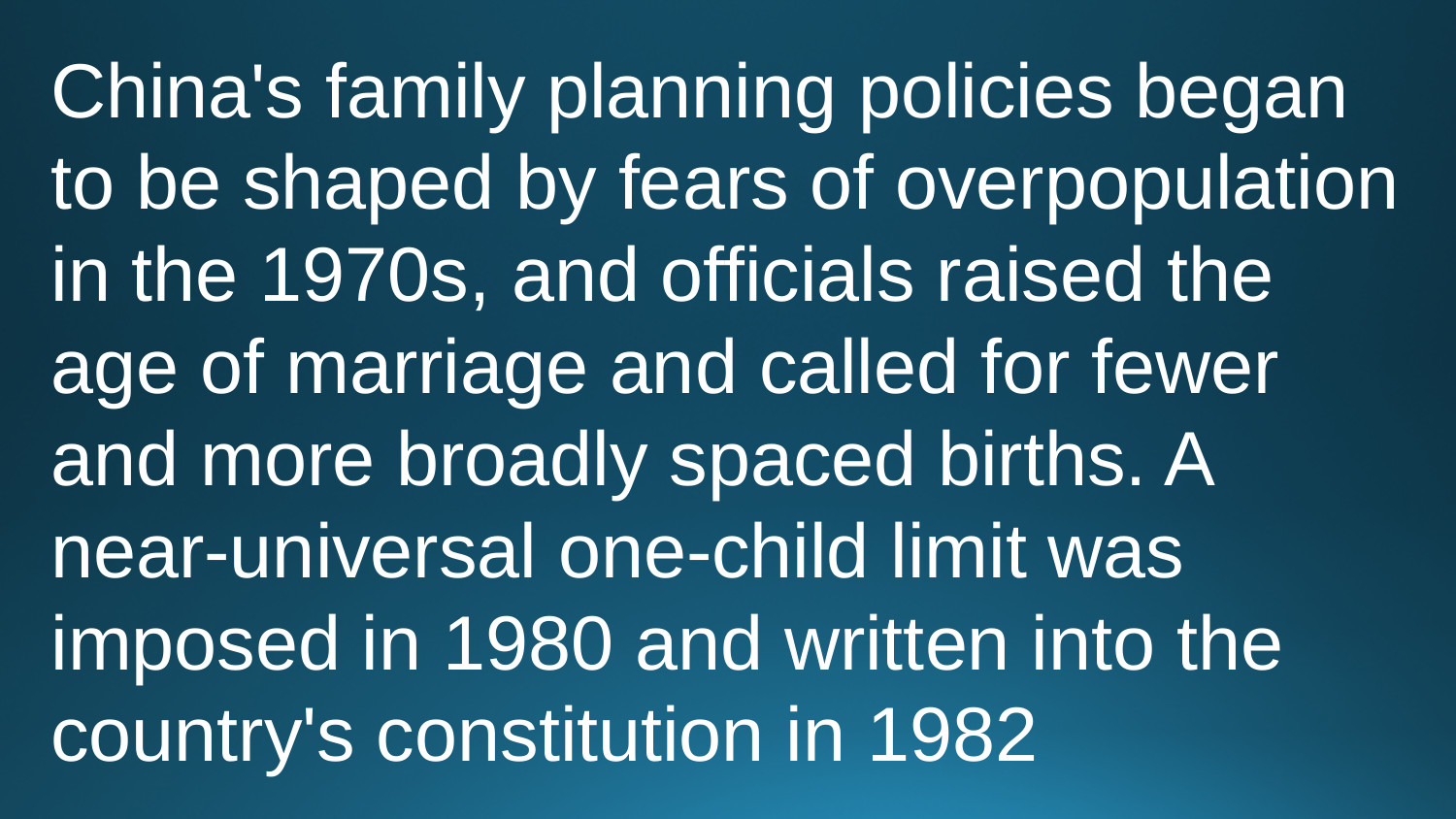

China's family planning policies began to be shaped by fears of overpopulation in the 1970s, and officials raised the age of marriage and called for fewer and more broadly spaced births. A near-universal one-child limit was imposed in 1980 and written into the country's constitution in 1982